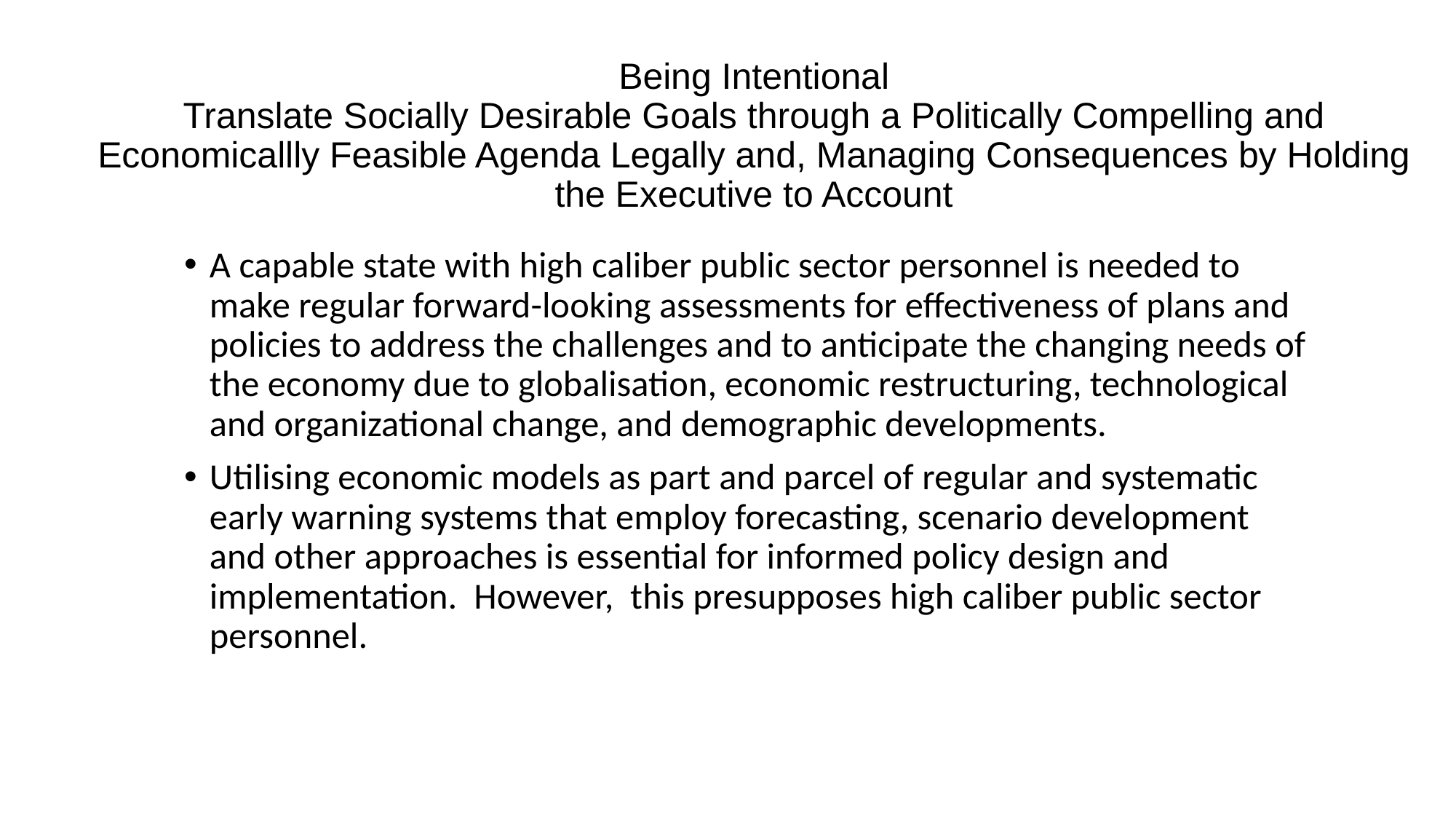

# Being Intentional Translate Socially Desirable Goals through a Politically Compelling and Economicallly Feasible Agenda Legally and, Managing Consequences by Holding the Executive to Account
A capable state with high caliber public sector personnel is needed to make regular forward-looking assessments for effectiveness of plans and policies to address the challenges and to anticipate the changing needs of the economy due to globalisation, economic restructuring, technological and organizational change, and demographic developments.
Utilising economic models as part and parcel of regular and systematic early warning systems that employ forecasting, scenario development and other approaches is essential for informed policy design and implementation.  However,  this presupposes high caliber public sector personnel.
The Need for  economic modelling In the State